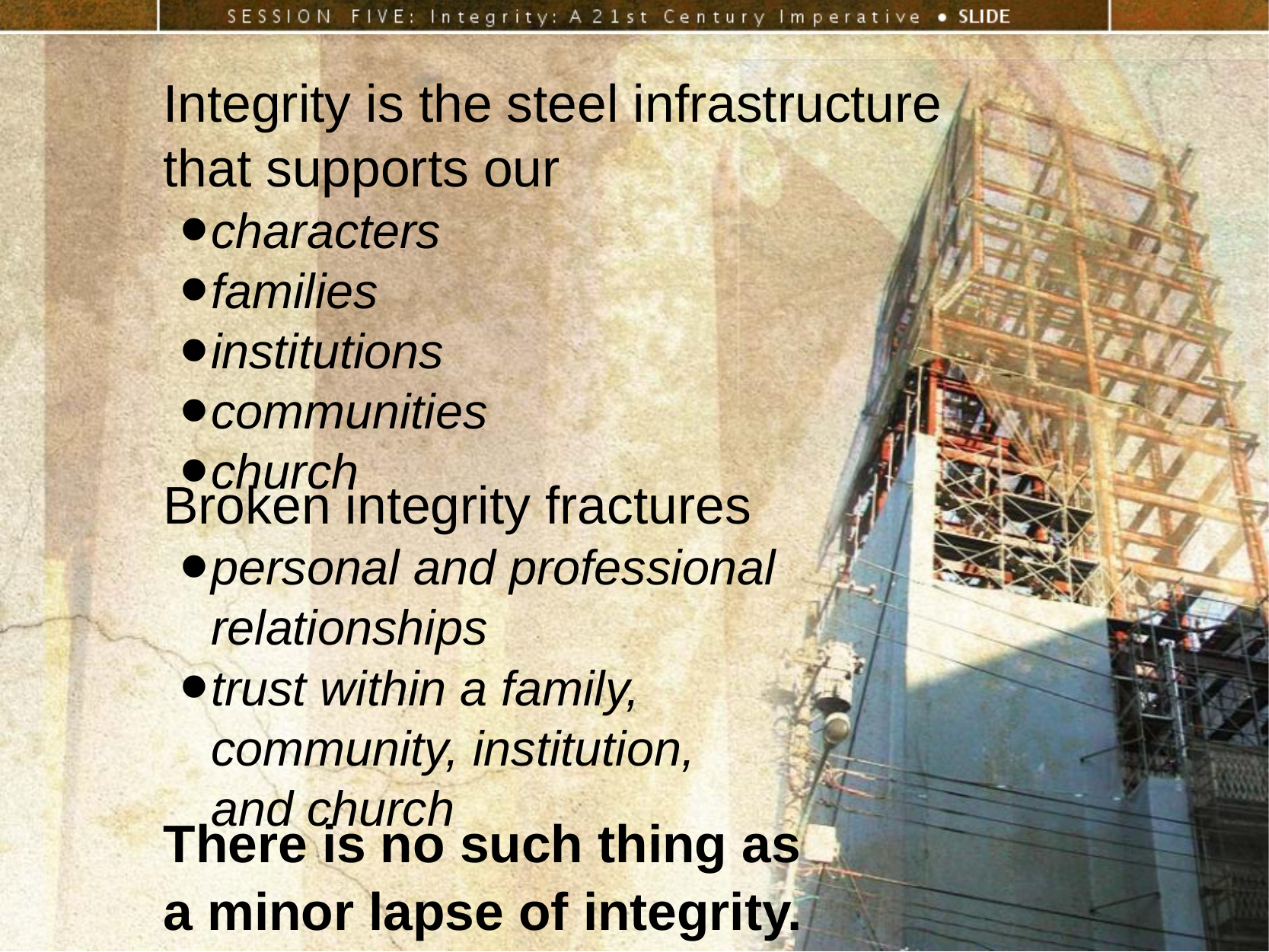

Integrity is the steel infrastructure
that supports our
characters
families
institutions
communities
church
Broken integrity fractures
personal and professional
relationships
trust within a family,
community, institution,
and church
There is no such thing as
a minor lapse of integrity.